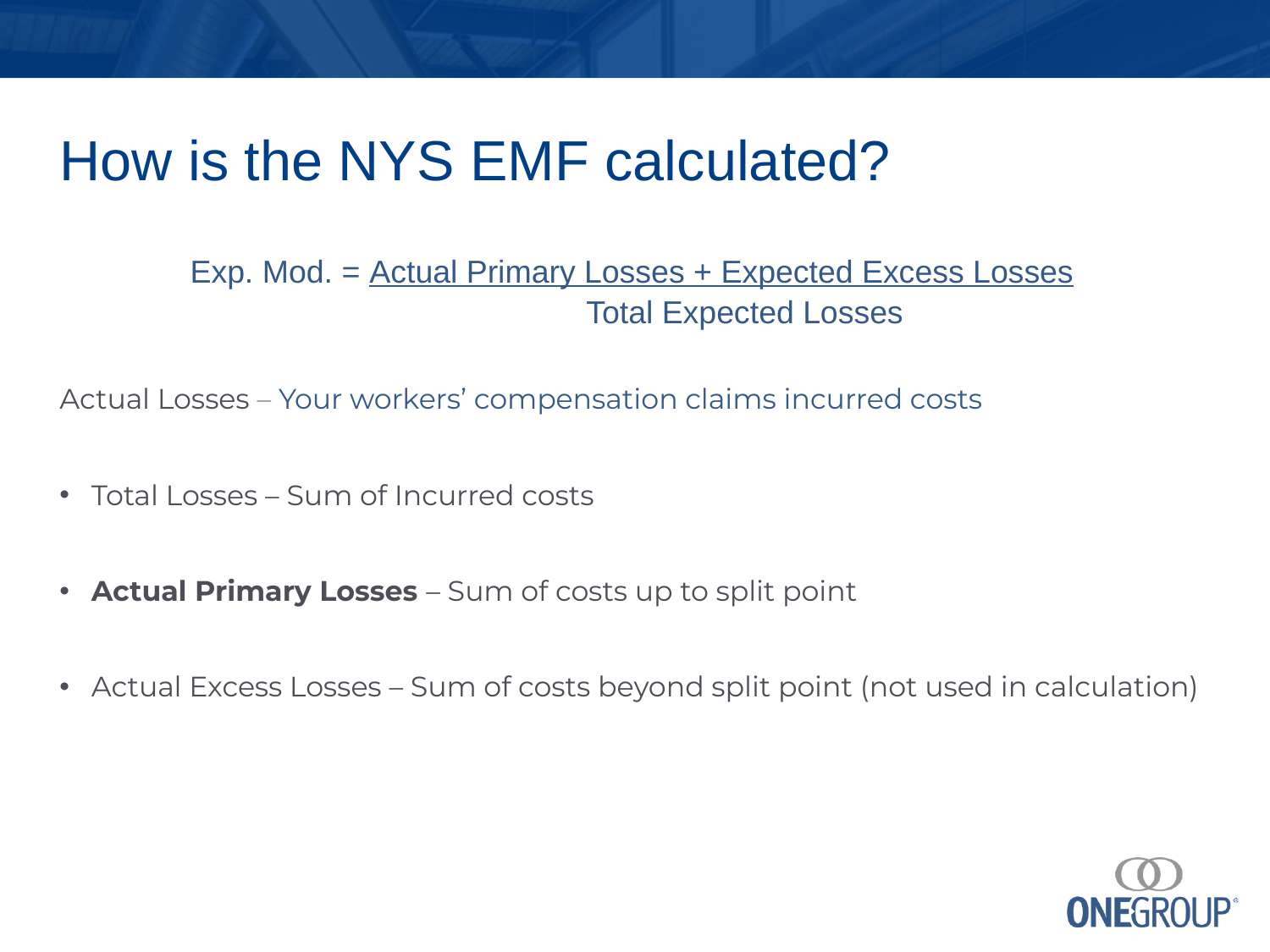

# How is the NYS EMF calculated?
Exp. Mod. = Actual Primary Losses + Expected Excess Losses
    Total Expected Losses

Actual Losses – Your workers’ compensation claims incurred costs

Total Losses – Sum of Incurred costs

Actual Primary Losses – Sum of costs up to split point

Actual Excess Losses – Sum of costs beyond split point (not used in calculation)